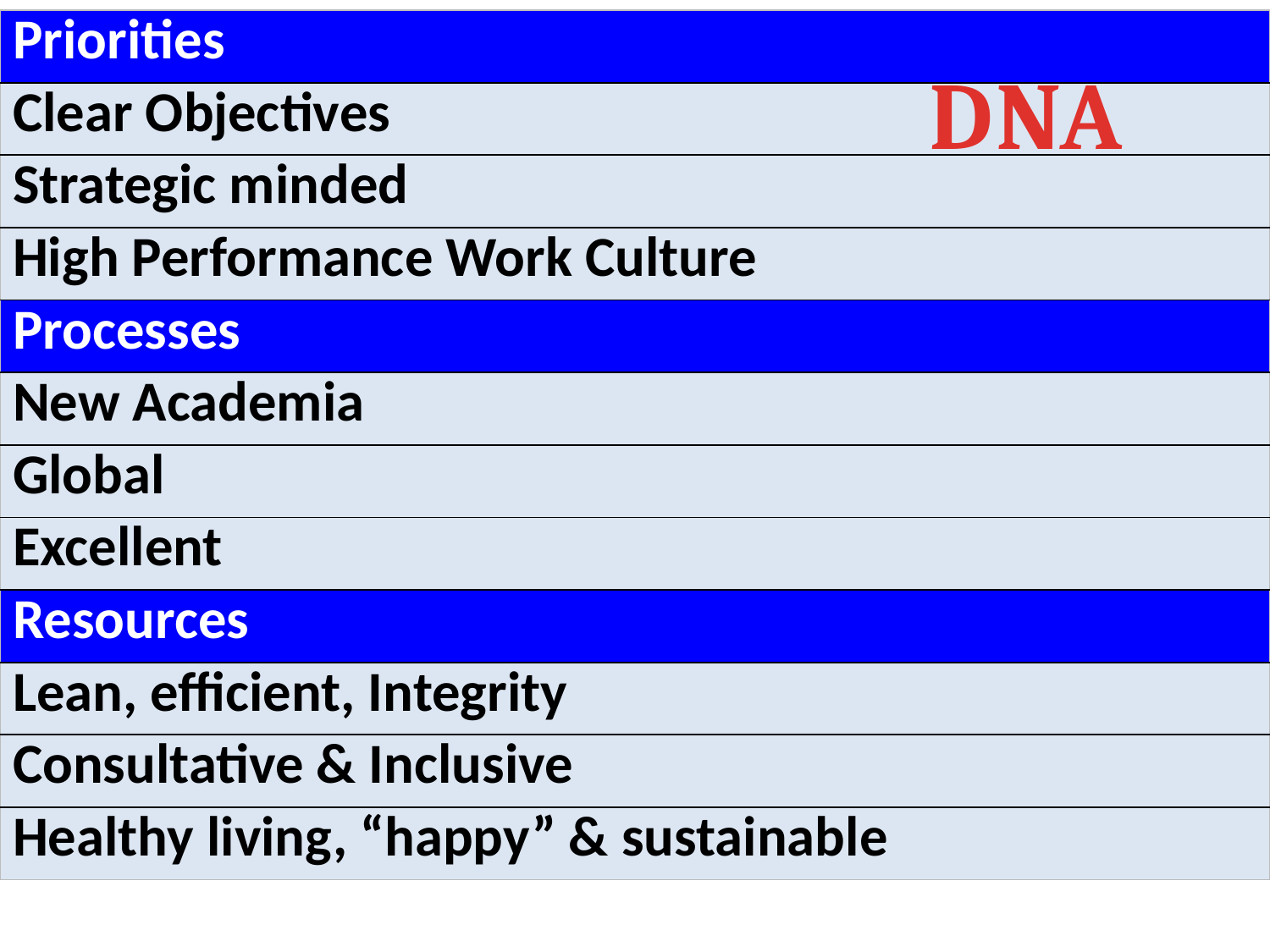

| Priorities |
| --- |
| Clear Objectives |
| Strategic minded |
| High Performance Work Culture |
| Processes |
| New Academia |
| Global |
| Excellent |
| Resources |
| Lean, efficient, Integrity |
| Consultative & Inclusive |
| Healthy living, “happy” & sustainable |
# DNA